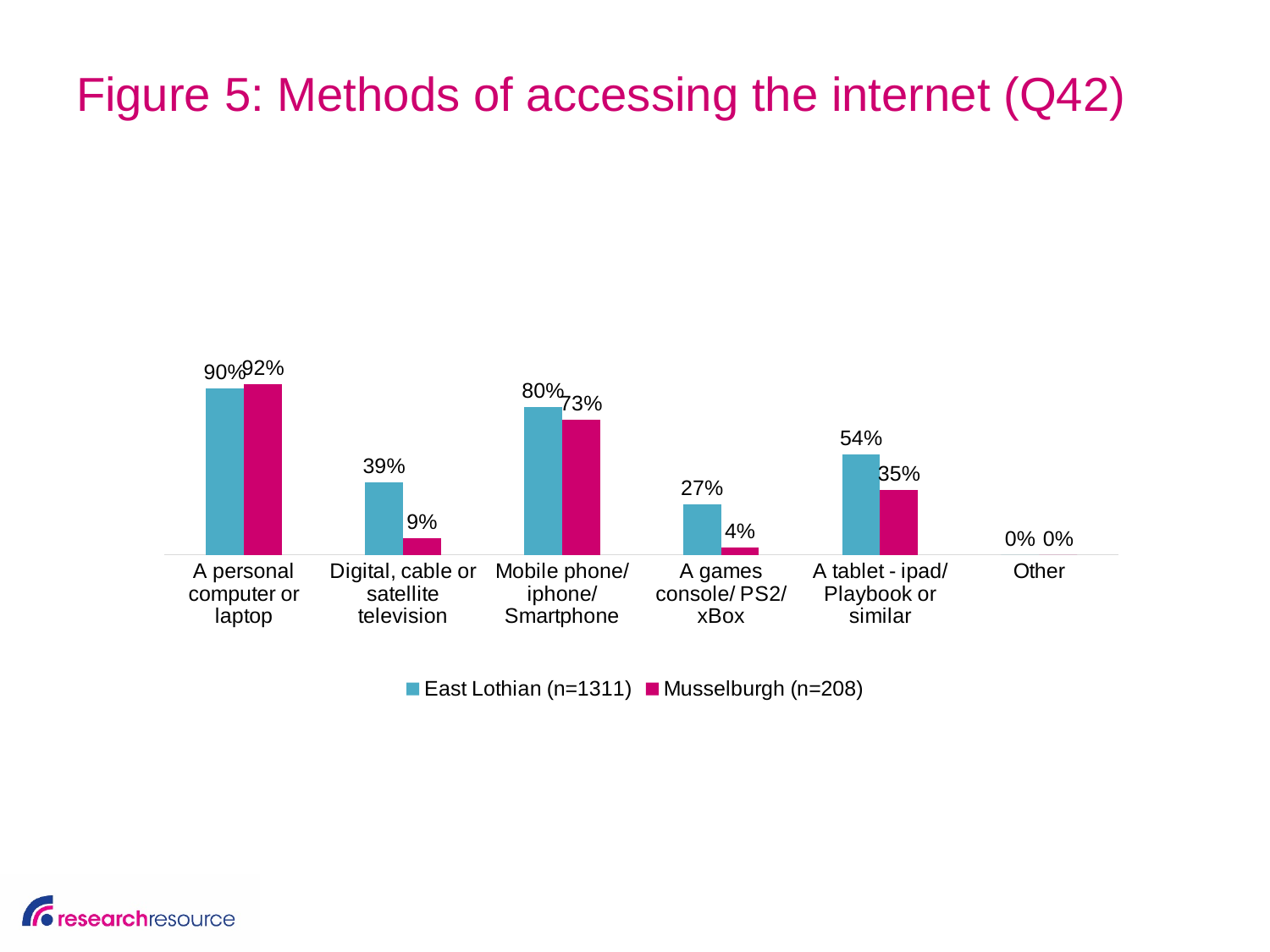

# Figure 5: Methods of accessing the internet (Q42)

### Chart

| Category | East Lothian (n=1311) | Musselburgh (n=208) |
|---|---|---|
| A personal computer or laptop | 0.9 | 0.92 |
| Digital, cable or satellite television | 0.39 | 0.09 |
| Mobile phone/ iphone/ Smartphone | 0.8 | 0.73 |
| A games console/ PS2/ xBox | 0.27 | 0.04 |
| A tablet - ipad/ Playbook or similar | 0.54 | 0.35 |
| Other | 0.0 | 0.0 |